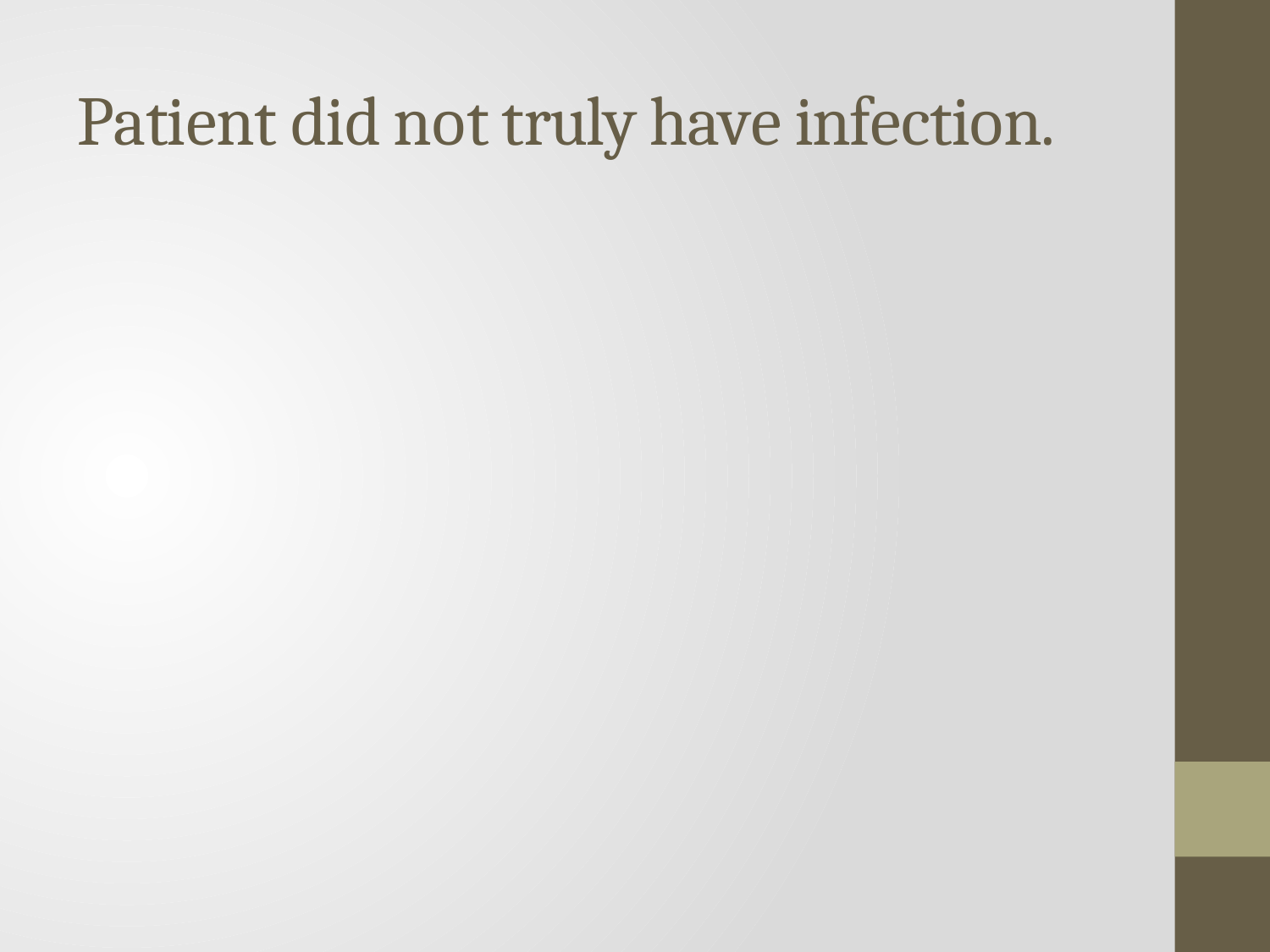

# Patient did not truly have infection.